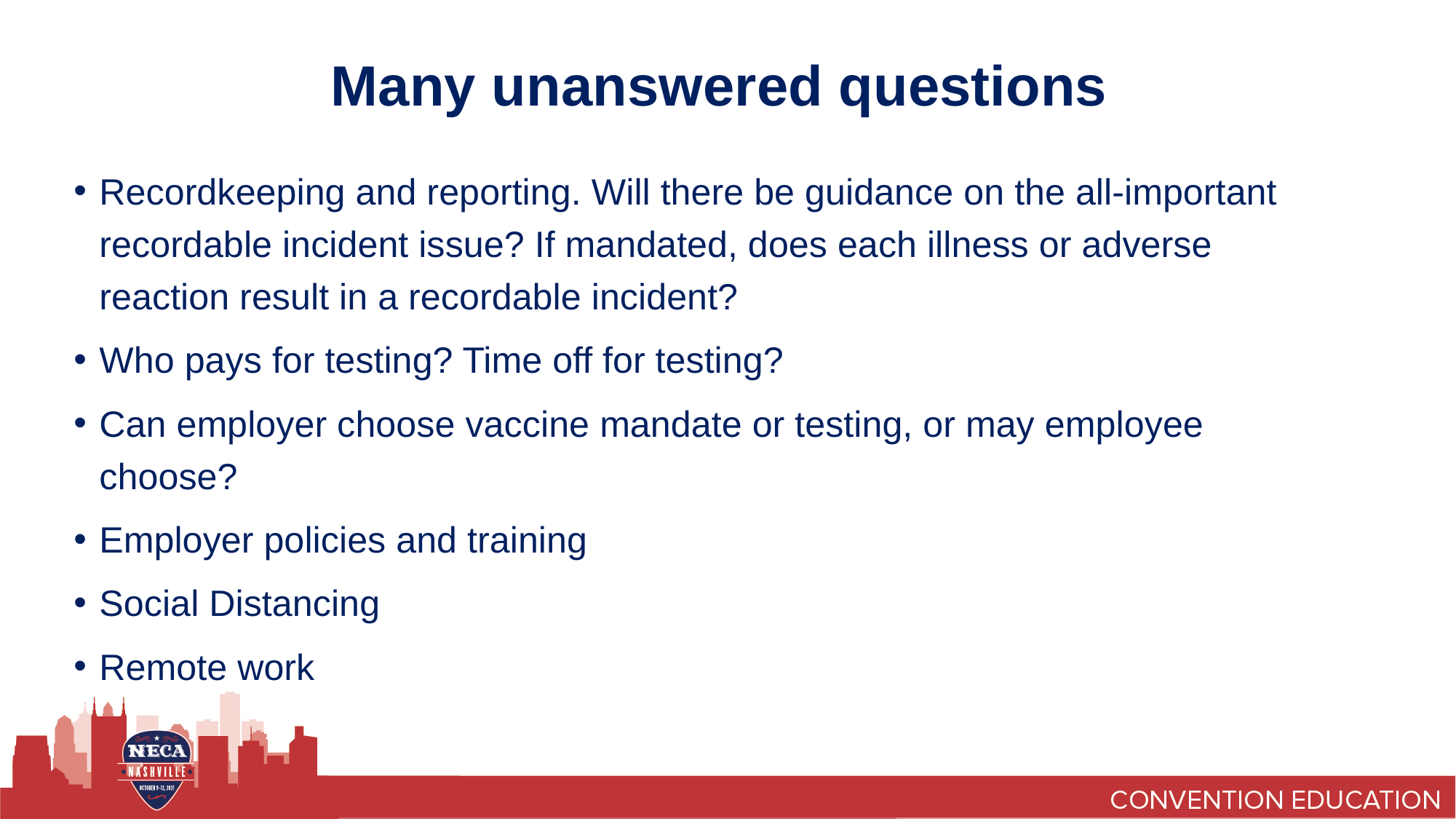

# Many unanswered questions
Recordkeeping and reporting. Will there be guidance on the all-important recordable incident issue? If mandated, does each illness or adverse reaction result in a recordable incident?
Who pays for testing? Time off for testing?
Can employer choose vaccine mandate or testing, or may employee choose?
Employer policies and training
Social Distancing
Remote work